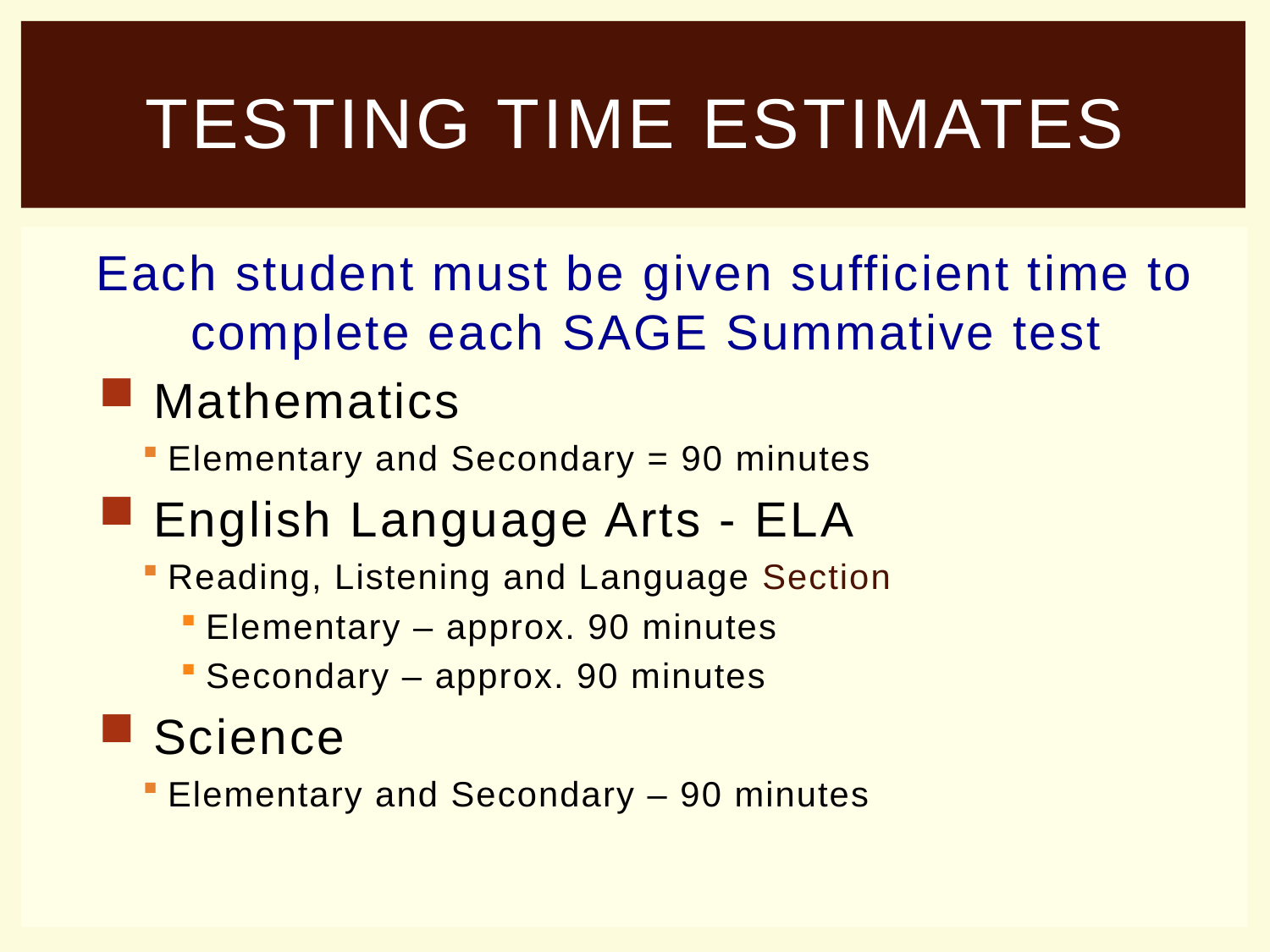

# Testing TIME ESTIMATES
Each student must be given sufficient time to complete each SAGE Summative test
 Mathematics
Elementary and Secondary = 90 minutes
 English Language Arts - ELA
Reading, Listening and Language Section
Elementary – approx. 90 minutes
Secondary – approx. 90 minutes
 Science
Elementary and Secondary – 90 minutes